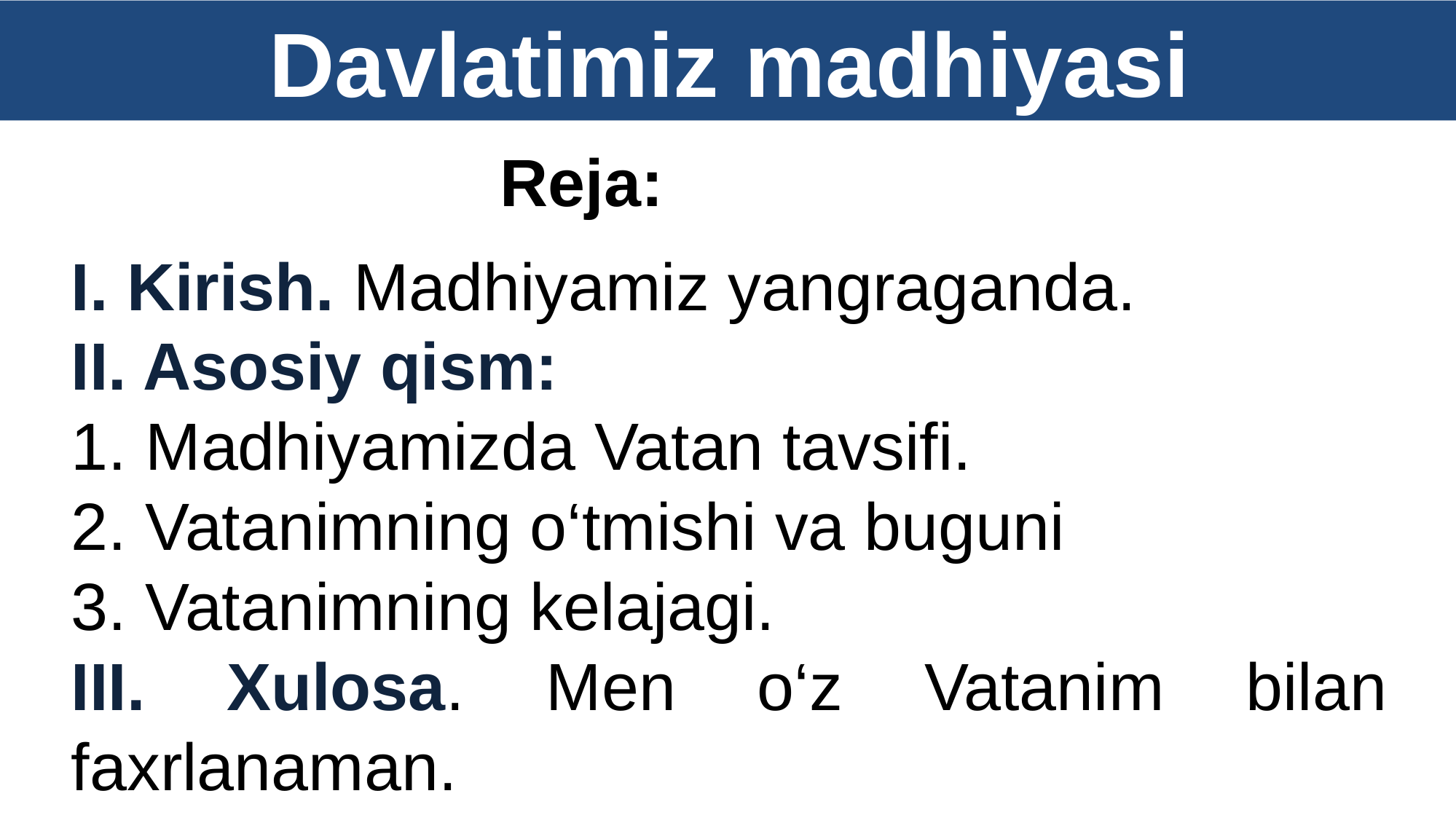

Davlatimiz madhiyasi
Reja:
I. Kirish. Madhiyamiz yangraganda.
II. Asosiy qism:
1. Madhiyamizda Vatan tavsifi.
2. Vatanimning o‘tmishi va buguni
3. Vatanimning kelajagi.
III. Xulosa. Men o‘z Vatanim bilan faxrlanaman.